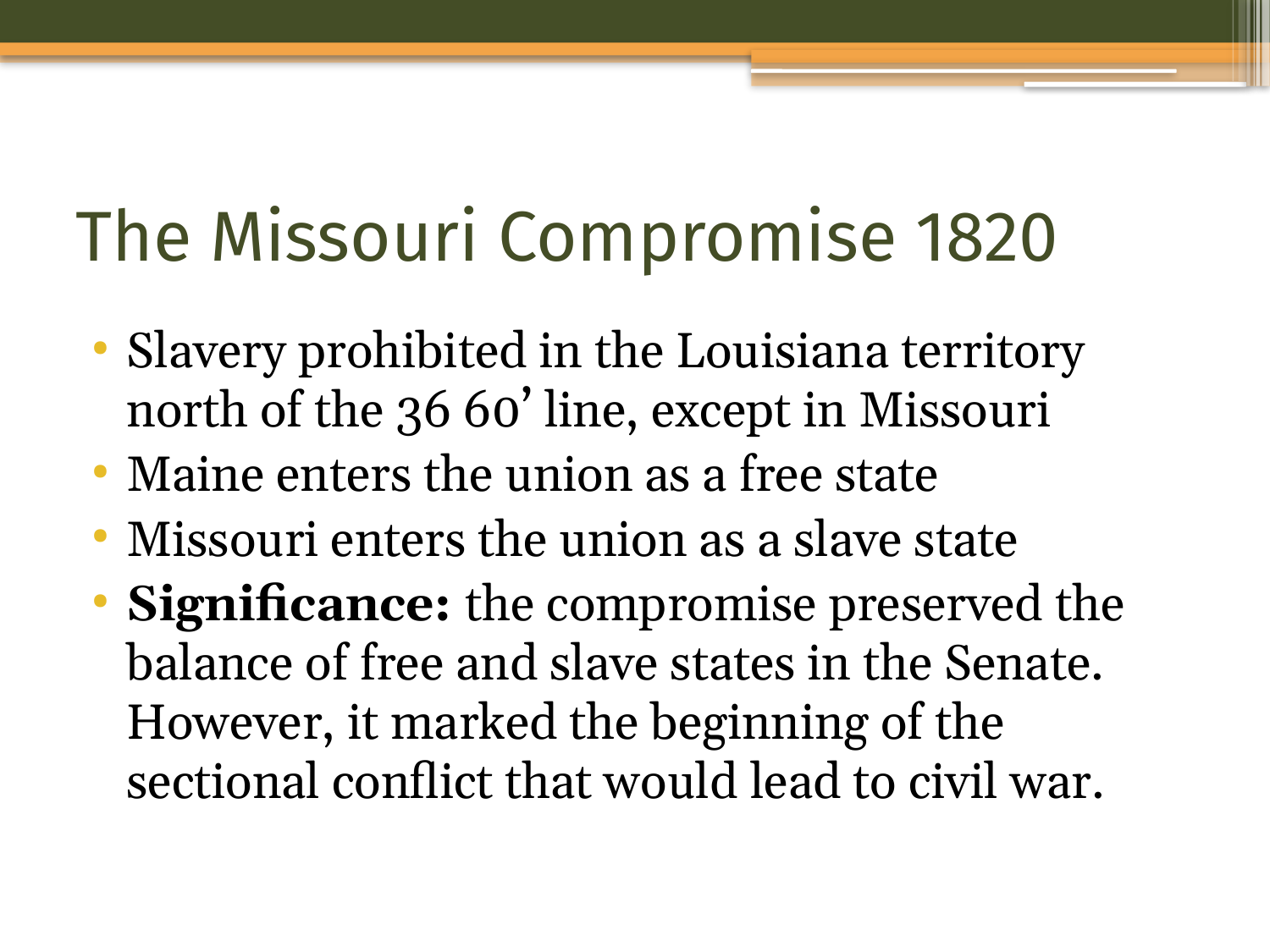

# The Missouri Compromise 1820
Slavery prohibited in the Louisiana territory north of the 36 60’ line, except in Missouri
Maine enters the union as a free state
Missouri enters the union as a slave state
Significance: the compromise preserved the balance of free and slave states in the Senate. However, it marked the beginning of the sectional conflict that would lead to civil war.